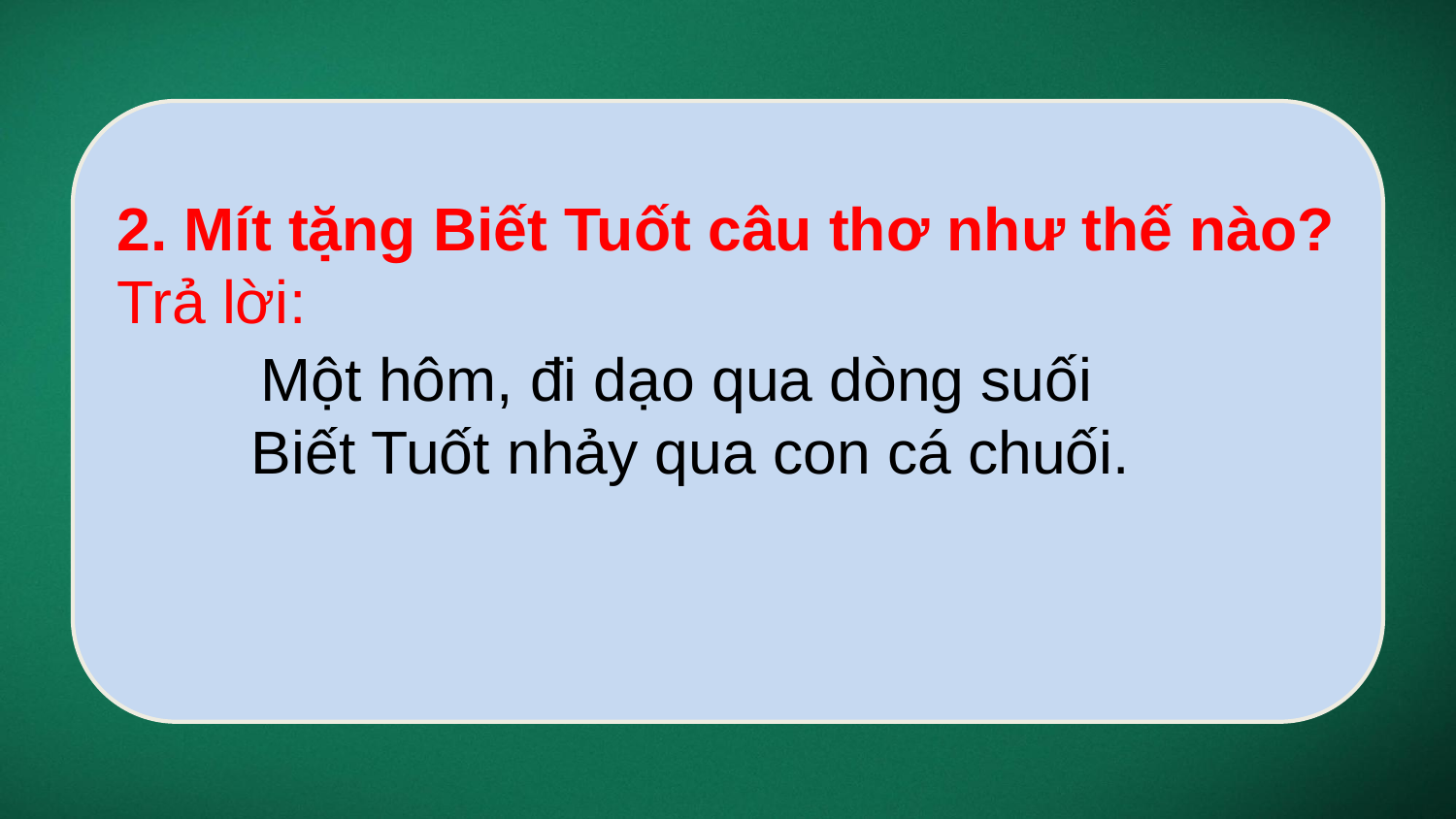

2. Mít tặng Biết Tuốt câu thơ như thế nào?
Trả lời:
        Một hôm, đi dạo qua dòng suối
        Biết Tuốt nhảy qua con cá chuối.